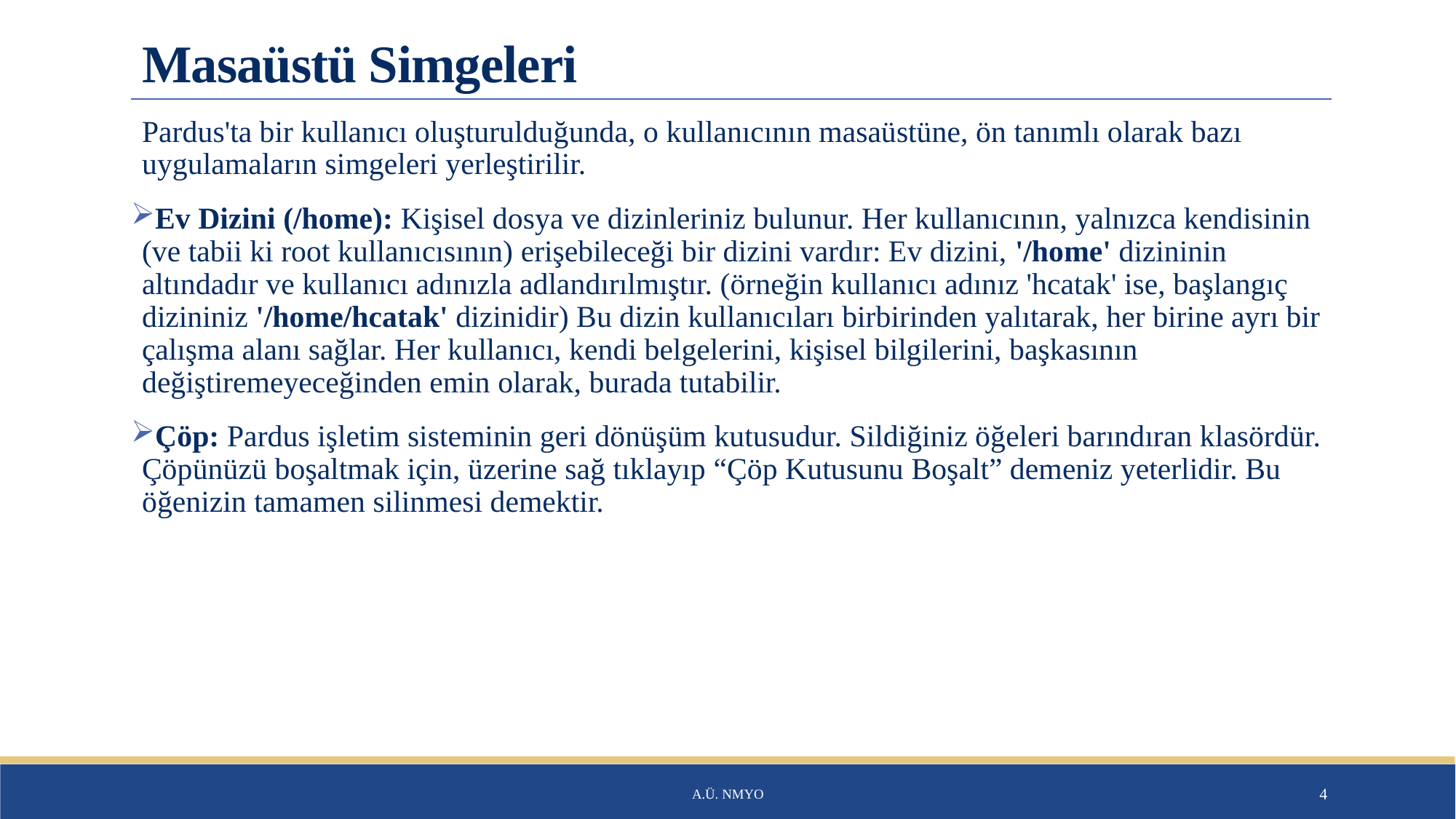

# Masaüstü Simgeleri
Pardus'ta bir kullanıcı oluşturulduğunda, o kullanıcının masaüstüne, ön tanımlı olarak bazı uygulamaların simgeleri yerleştirilir.
Ev Dizini (/home): Kişisel dosya ve dizinleriniz bulunur. Her kullanıcının, yalnızca kendisinin (ve tabii ki root kullanıcısının) erişebileceği bir dizini vardır: Ev dizini, '/home' dizininin altındadır ve kullanıcı adınızla adlandırılmıştır. (örneğin kullanıcı adınız 'hcatak' ise, başlangıç dizininiz '/home/hcatak' dizinidir) Bu dizin kullanıcıları birbirinden yalıtarak, her birine ayrı bir çalışma alanı sağlar. Her kullanıcı, kendi belgelerini, kişisel bilgilerini, başkasının değiştiremeyeceğinden emin olarak, burada tutabilir.
Çöp: Pardus işletim sisteminin geri dönüşüm kutusudur. Sildiğiniz öğeleri barındıran klasördür. Çöpünüzü boşaltmak için, üzerine sağ tıklayıp “Çöp Kutusunu Boşalt” demeniz yeterlidir. Bu öğenizin tamamen silinmesi demektir.

A.Ü. NMYO
4